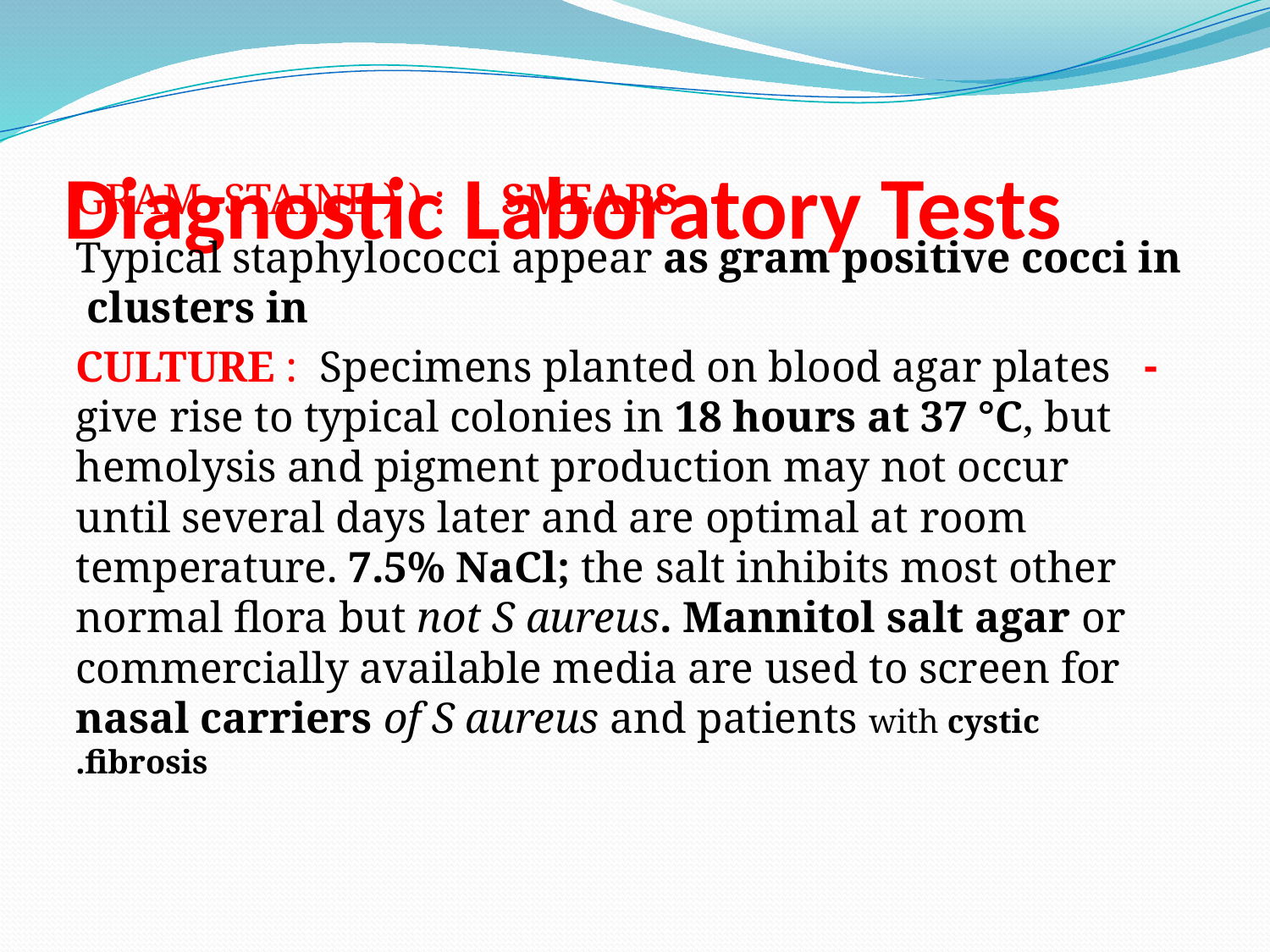

# Diagnostic Laboratory Tests
GRAM  STAINE ) ) :  -  SMEARS
Typical staphylococci appear as gram positive cocci in clusters in
 -   CULTURE :  Specimens planted on blood agar plates give rise to typical colonies in 18 hours at 37 °C, but hemolysis and pigment production may not occur until several days later and are optimal at room temperature. 7.5% NaCl; the salt inhibits most other normal flora but not S aureus. Mannitol salt agar or commercially available media are used to screen for nasal carriers of S aureus and patients with cystic fibrosis.